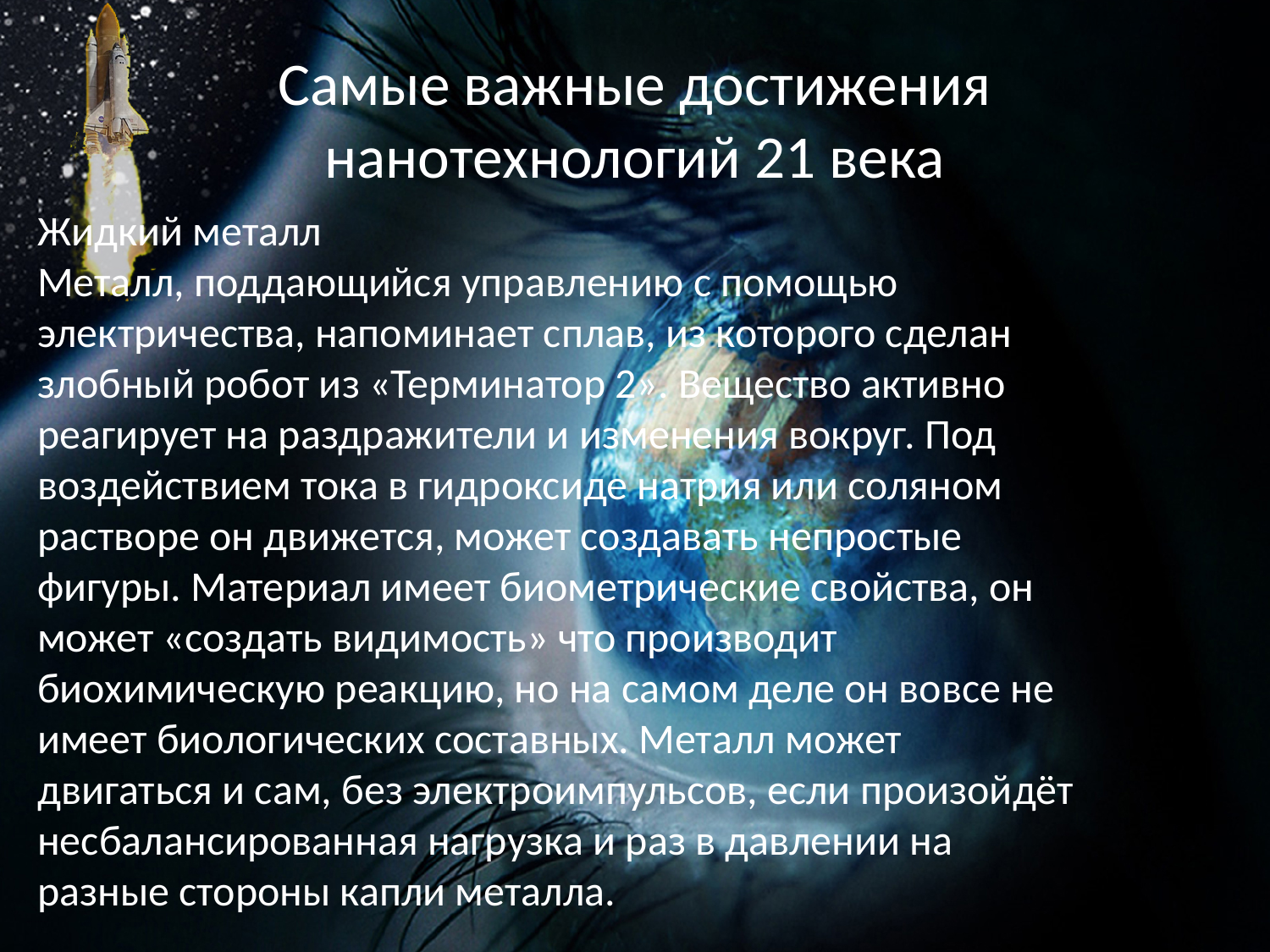

# Самые важные достижения нанотехнологий 21 века
Жидкий металл
Металл, поддающийся управлению с помощью электричества, напоминает сплав, из которого сделан злобный робот из «Терминатор 2». Вещество активно реагирует на раздражители и изменения вокруг. Под воздействием тока в гидроксиде натрия или соляном растворе он движется, может создавать непростые фигуры. Материал имеет биометрические свойства, он может «создать видимость» что производит биохимическую реакцию, но на самом деле он вовсе не имеет биологических составных. Металл может двигаться и сам, без электроимпульсов, если произойдёт несбалансированная нагрузка и раз в давлении на разные стороны капли металла.